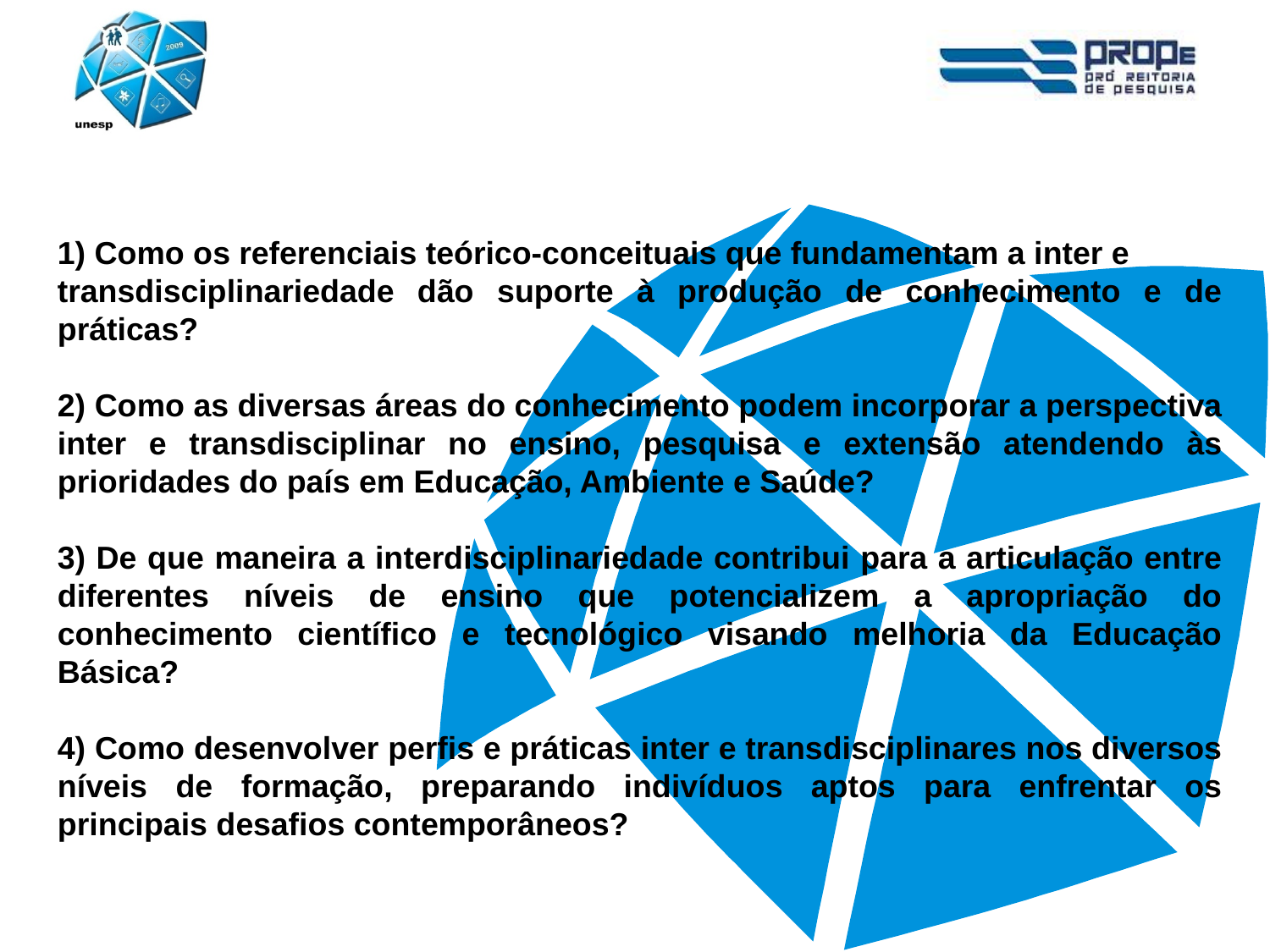

1) Como os referenciais teórico-conceituais que fundamentam a inter e
transdisciplinariedade dão suporte à produção de conhecimento e de práticas?

2) Como as diversas áreas do conhecimento podem incorporar a perspectiva inter e transdisciplinar no ensino, pesquisa e extensão atendendo às prioridades do país em Educação, Ambiente e Saúde?

3) De que maneira a interdisciplinariedade contribui para a articulação entre diferentes níveis de ensino que potencializem a apropriação do conhecimento científico e tecnológico visando melhoria da Educação Básica?

4) Como desenvolver perfis e práticas inter e transdisciplinares nos diversos níveis de formação, preparando indivíduos aptos para enfrentar os principais desafios contemporâneos?